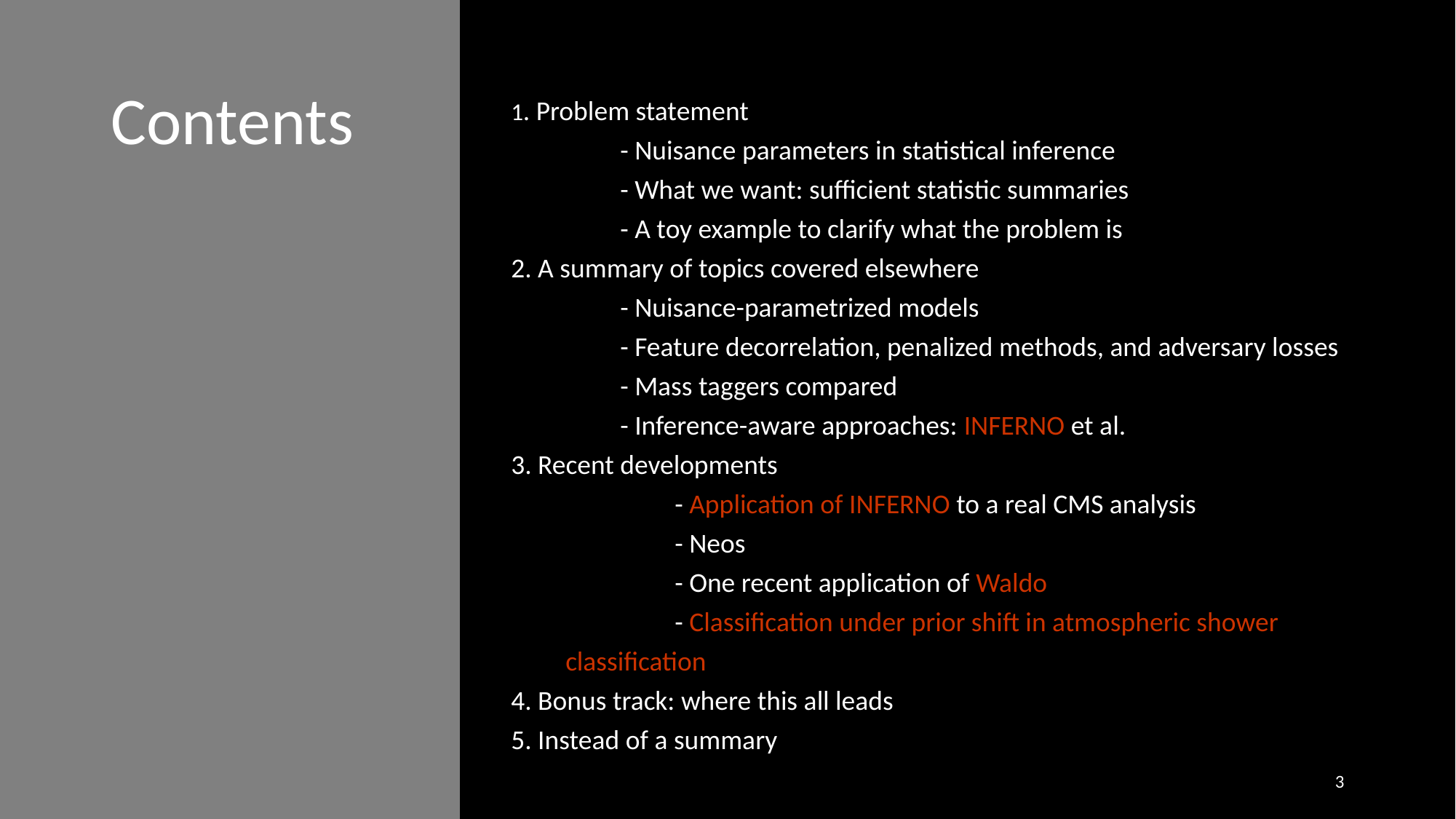

# Contents
1. Problem statement
	- Nuisance parameters in statistical inference
	- What we want: sufficient statistic summaries
	- A toy example to clarify what the problem is
2. A summary of topics covered elsewhere
	- Nuisance-parametrized models
	- Feature decorrelation, penalized methods, and adversary losses
	- Mass taggers compared
	- Inference-aware approaches: INFERNO et al.
3. Recent developments
	- Application of INFERNO to a real CMS analysis
	- Neos
	- One recent application of Waldo
	- Classification under prior shift in atmospheric shower classification
4. Bonus track: where this all leads
5. Instead of a summary
3